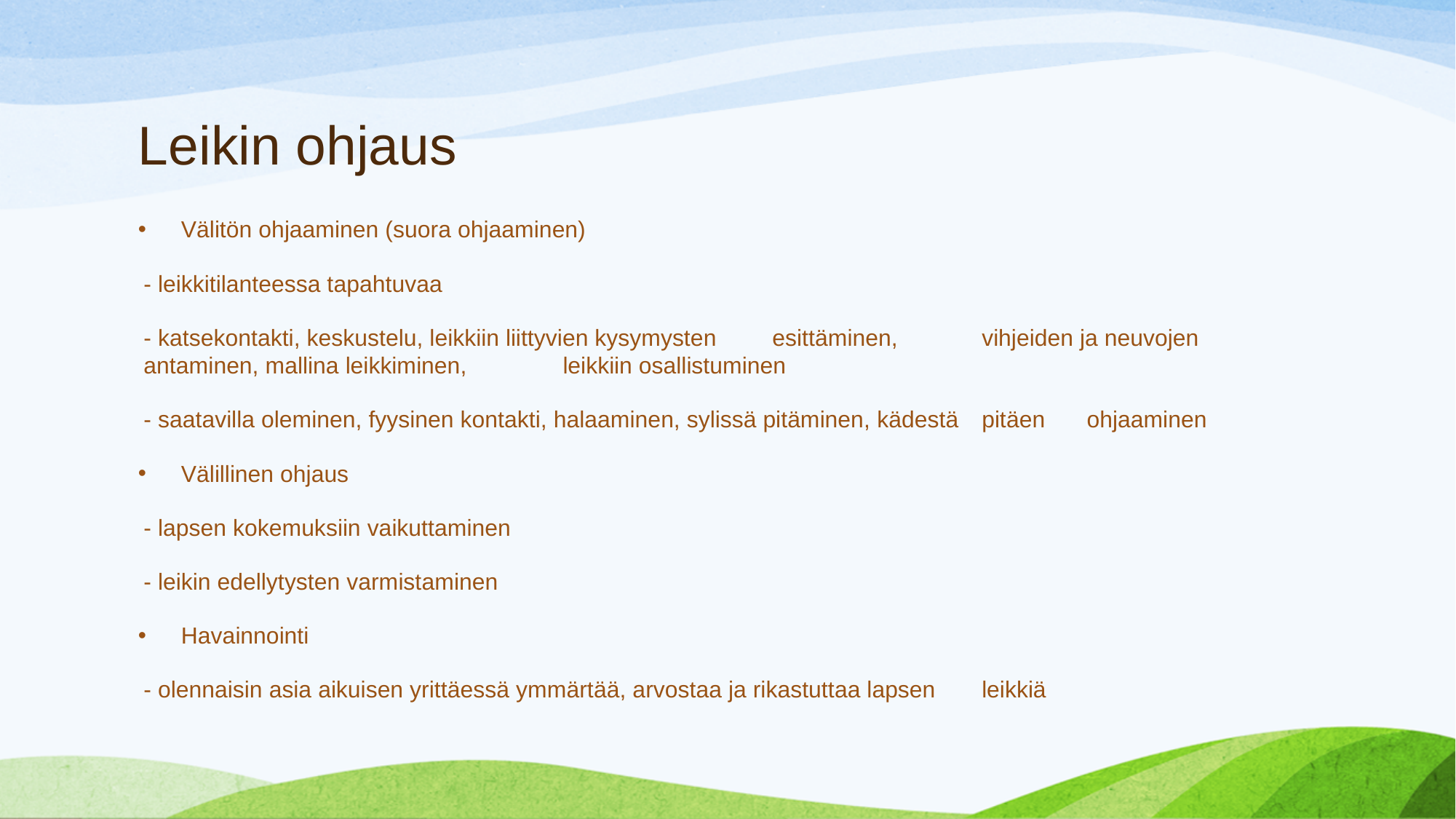

# Leikin ohjaus
Välitön ohjaaminen (suora ohjaaminen)
	- leikkitilanteessa tapahtuvaa
	- katsekontakti, keskustelu, leikkiin liittyvien kysymysten 	esittäminen, 	vihjeiden ja neuvojen antaminen, mallina leikkiminen, 	leikkiin osallistuminen
	- saatavilla oleminen, fyysinen kontakti, halaaminen, sylissä pitäminen, 	kädestä 	pitäen 	ohjaaminen
Välillinen ohjaus
	- lapsen kokemuksiin vaikuttaminen
	- leikin edellytysten varmistaminen
Havainnointi
	- olennaisin asia aikuisen yrittäessä ymmärtää, arvostaa ja rikastuttaa lapsen 	leikkiä